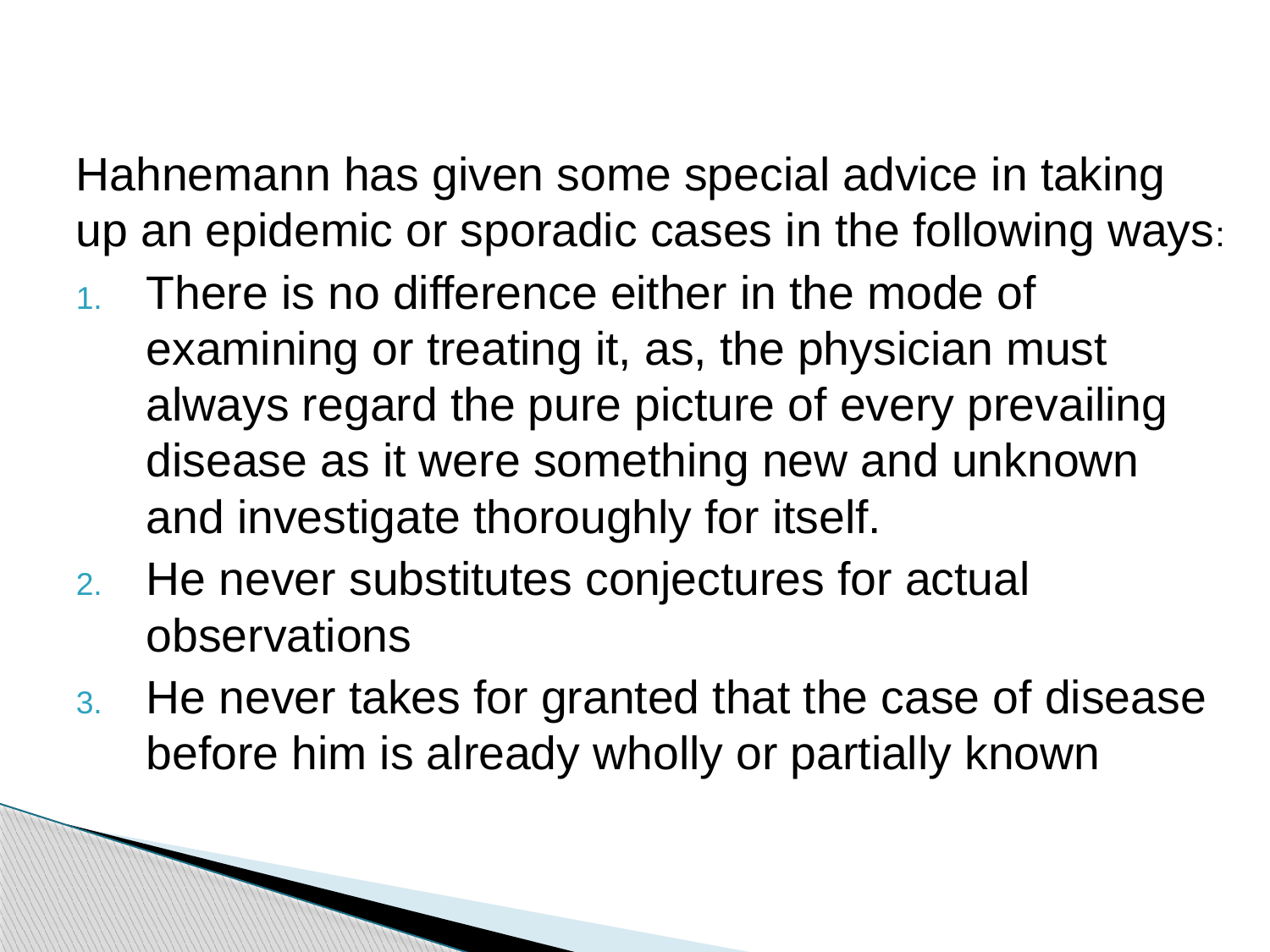

Hahnemann has given some special advice in taking up an epidemic or sporadic cases in the following ways:
There is no difference either in the mode of examining or treating it, as, the physician must always regard the pure picture of every prevailing disease as it were something new and unknown and investigate thoroughly for itself.
He never substitutes conjectures for actual observations
He never takes for granted that the case of disease before him is already wholly or partially known